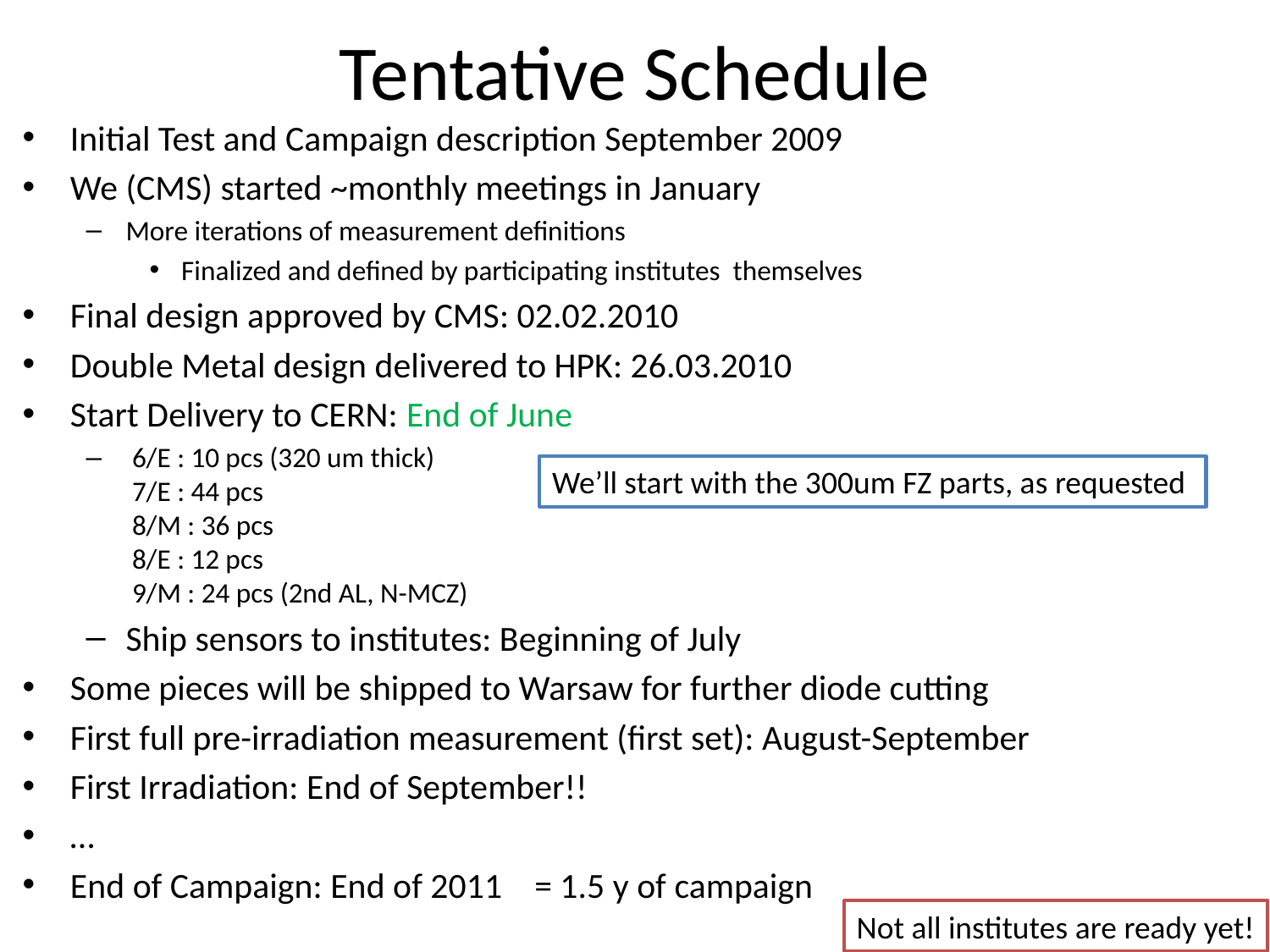

# Tentative Schedule
Initial Test and Campaign description September 2009
We (CMS) started ~monthly meetings in January
More iterations of measurement definitions
Finalized and defined by participating institutes  themselves
Final design approved by CMS: 02.02.2010
Double Metal design delivered to HPK: 26.03.2010
Start Delivery to CERN: End of June
 6/E : 10 pcs (320 um thick)
 7/E : 44 pcs
 8/M : 36 pcs
 8/E : 12 pcs
 9/M : 24 pcs (2nd AL, N-MCZ)
Ship sensors to institutes: Beginning of July
Some pieces will be shipped to Warsaw for further diode cutting
First full pre-irradiation measurement (first set): August-September
First Irradiation: End of September!!
…
End of Campaign: End of 2011    = 1.5 y of campaign

We’ll start with the 300um FZ parts, as requested
Not all institutes are ready yet!